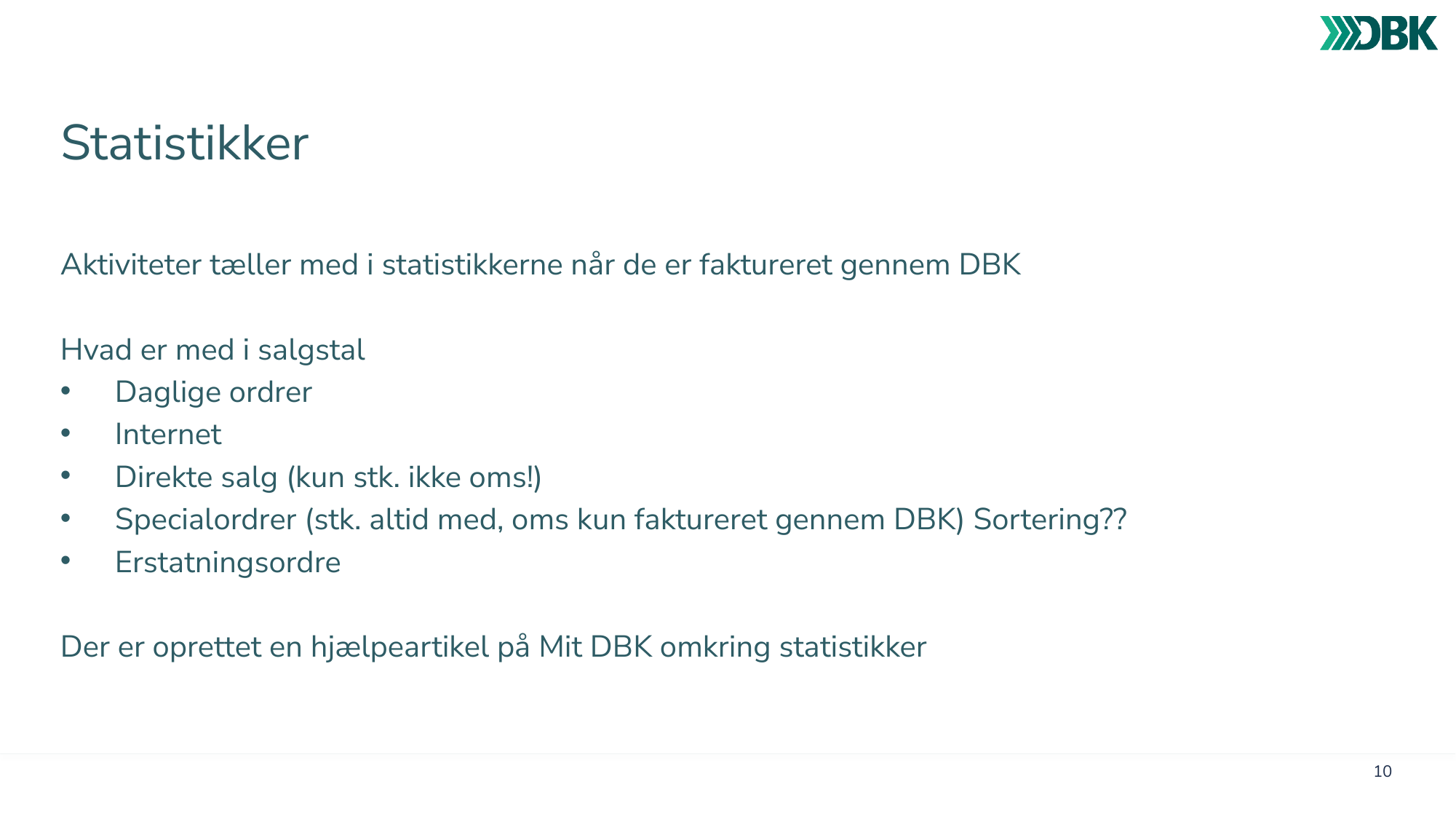

# Statistikker
Aktiviteter tæller med i statistikkerne når de er faktureret gennem DBK

Hvad er med i salgstal
Daglige ordrer
Internet
Direkte salg (kun stk. ikke oms!)
Specialordrer (stk. altid med, oms kun faktureret gennem DBK) Sortering??
Erstatningsordre

Der er oprettet en hjælpeartikel på Mit DBK omkring statistikker

10